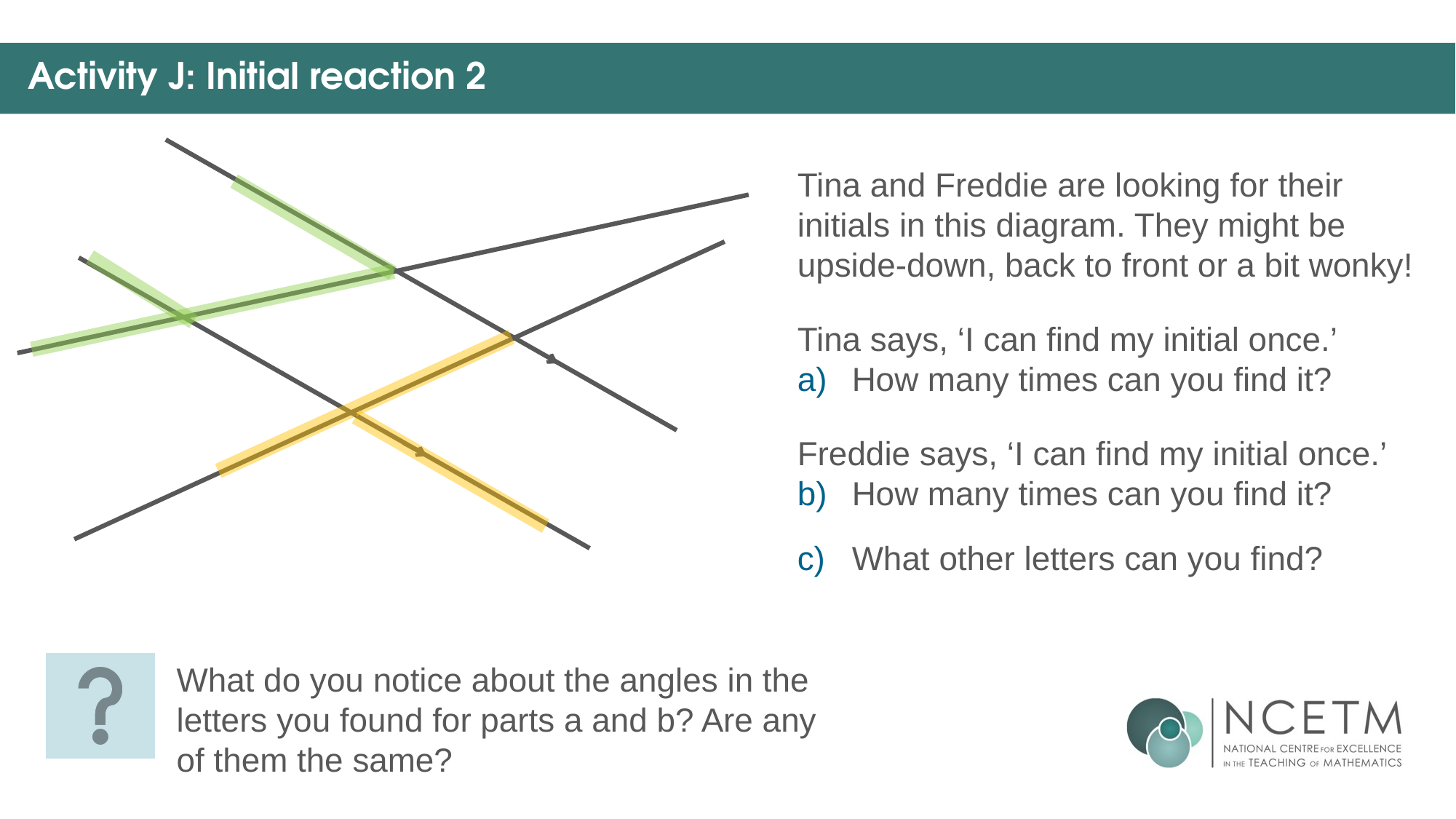

Activity J: Initial reaction 2
Tina and Freddie are looking for their initials in this diagram. They might be upside-down, back to front or a bit wonky!
Tina says, ‘I can find my initial once.’
How many times can you find it?
Freddie says, ‘I can find my initial once.’
How many times can you find it?
What other letters can you find?

What do you notice about the angles in the letters you found for parts a and b? Are any of them the same?